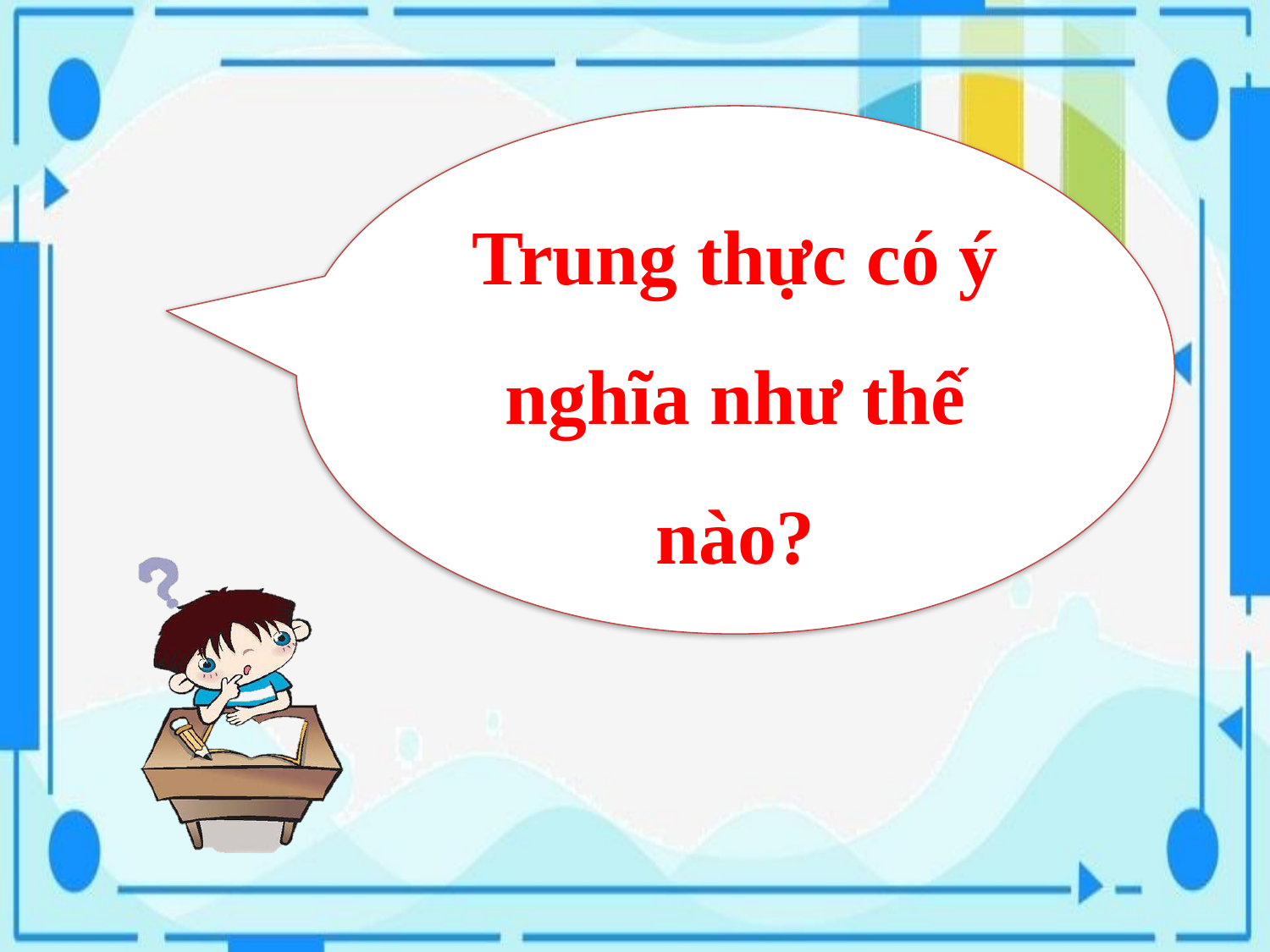

#
Trung thực có ý nghĩa như thế nào?